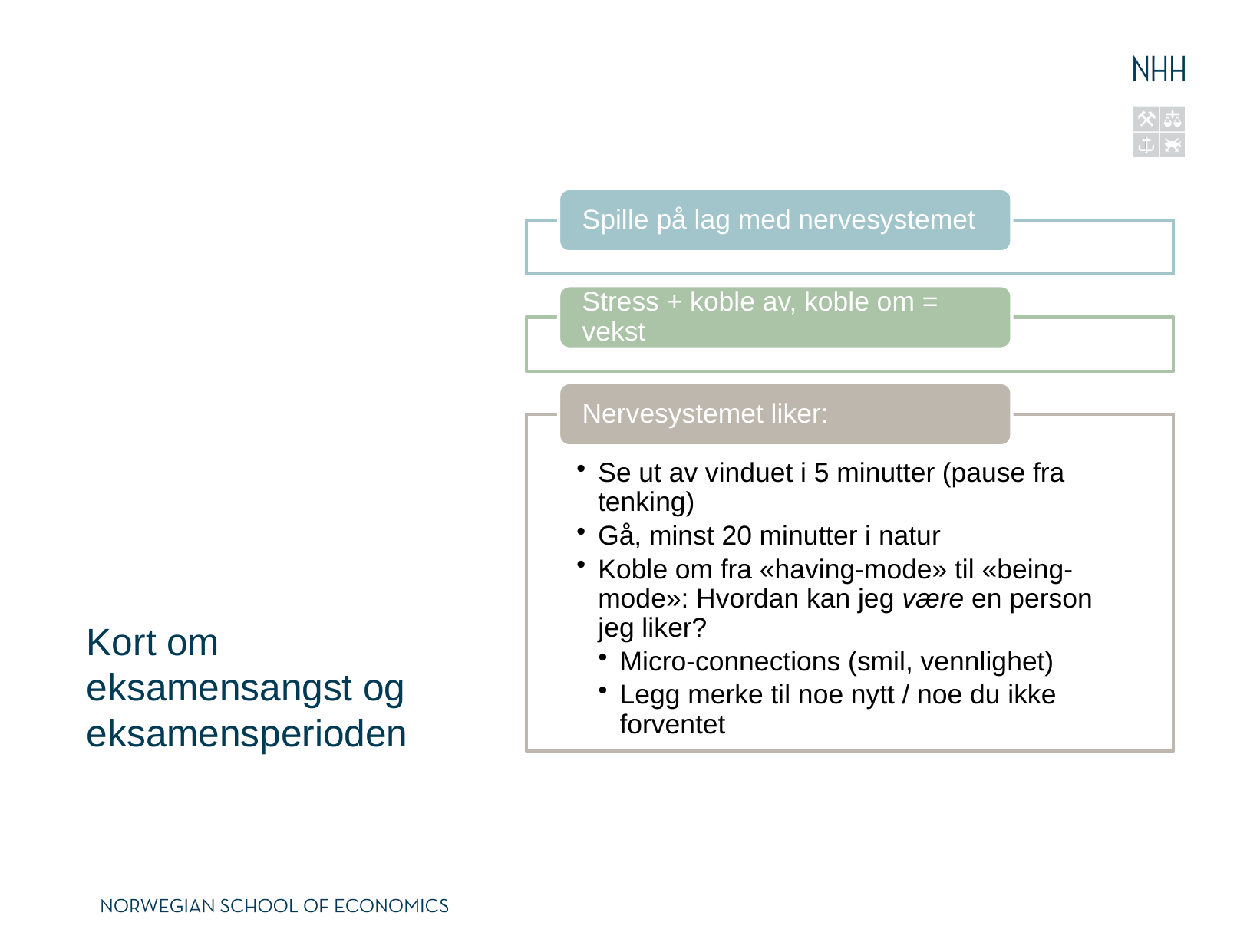

# Kort om eksamensangst og eksamensperioden
Spille på lag med nervesystemet
Stress + koble av, koble om = vekst
Se ut av vinduet i 5 minutter (pause fra tenking)
Gå, minst 20 minutter i natur
Koble om fra «having-mode» til «being-mode»: Hvordan kan jeg være en person jeg liker?
Micro-connections (smil, vennlighet)
Legg merke til noe nytt / noe du ikke forventet
Nervesystemet liker: